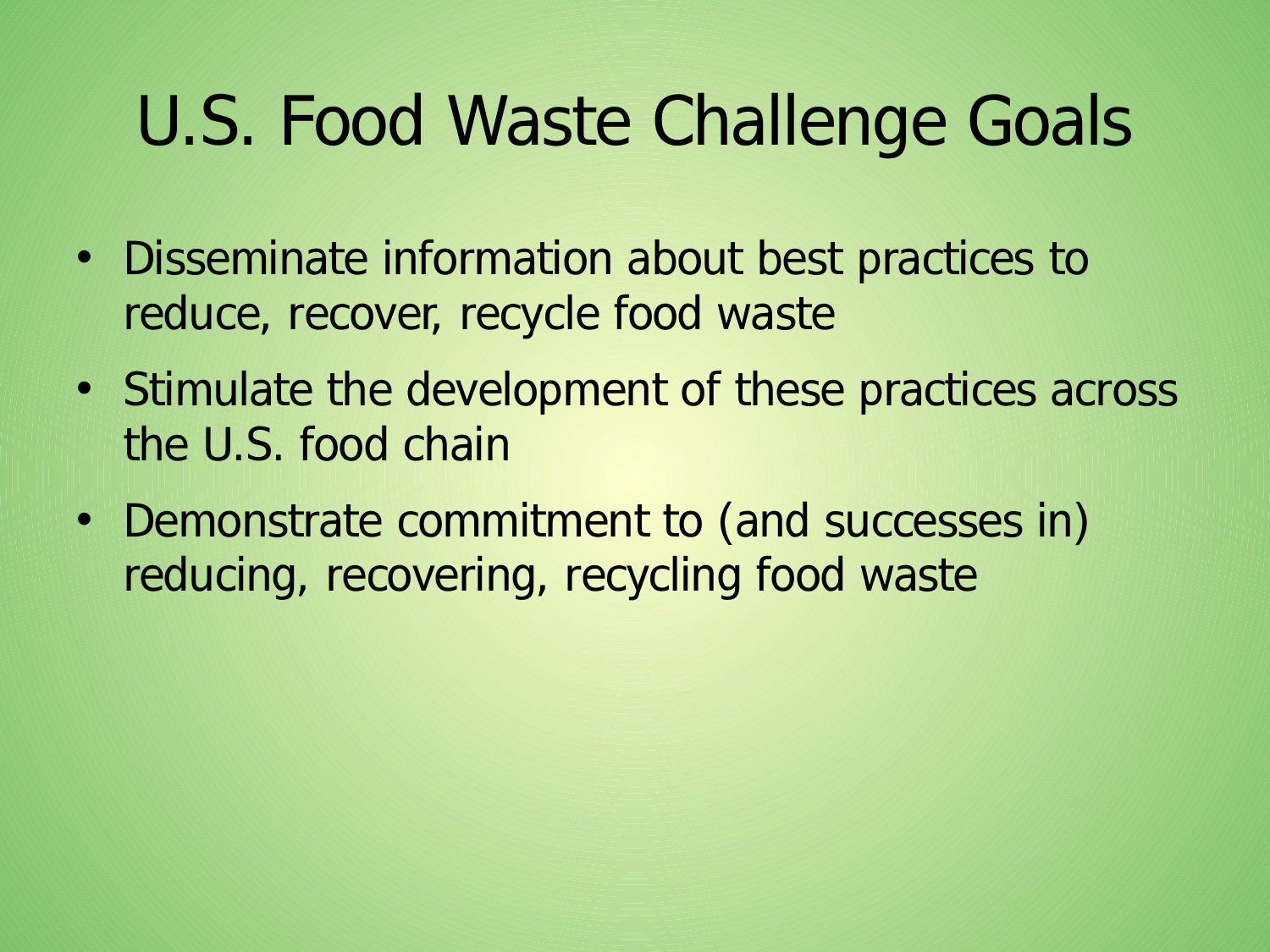

# U.S. Food Waste Challenge Goals
Disseminate information about best practices to reduce, recover, recycle food waste
Stimulate the development of these practices across the U.S. food chain
Demonstrate commitment to (and successes in) reducing, recovering, recycling food waste